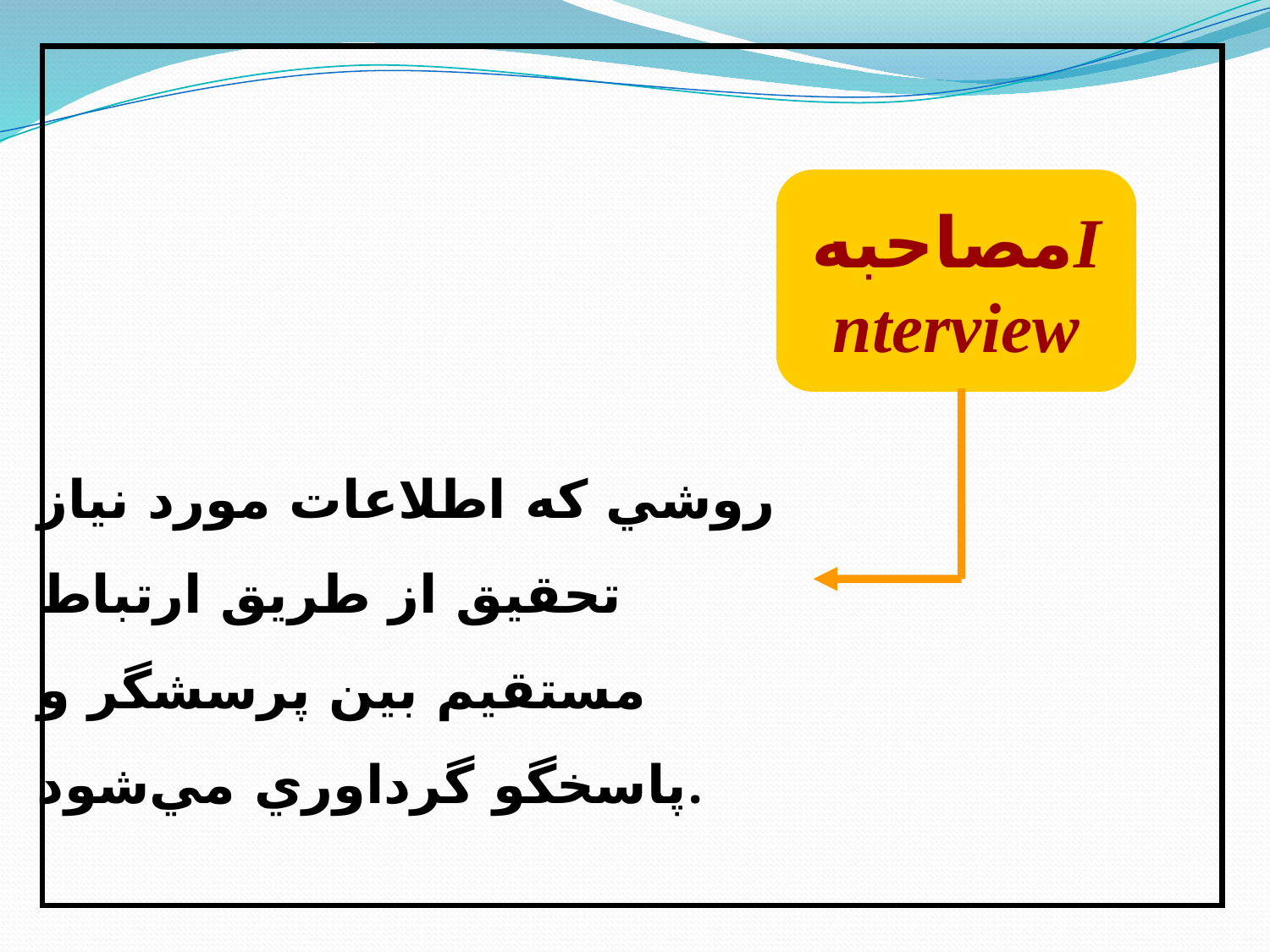

مصاحبهInterview

روشي که اطلاعات مورد نياز تحقيق از طريق ارتباط مستقيم بين پرسشگر و پاسخگو گرداوري مي‌شود.